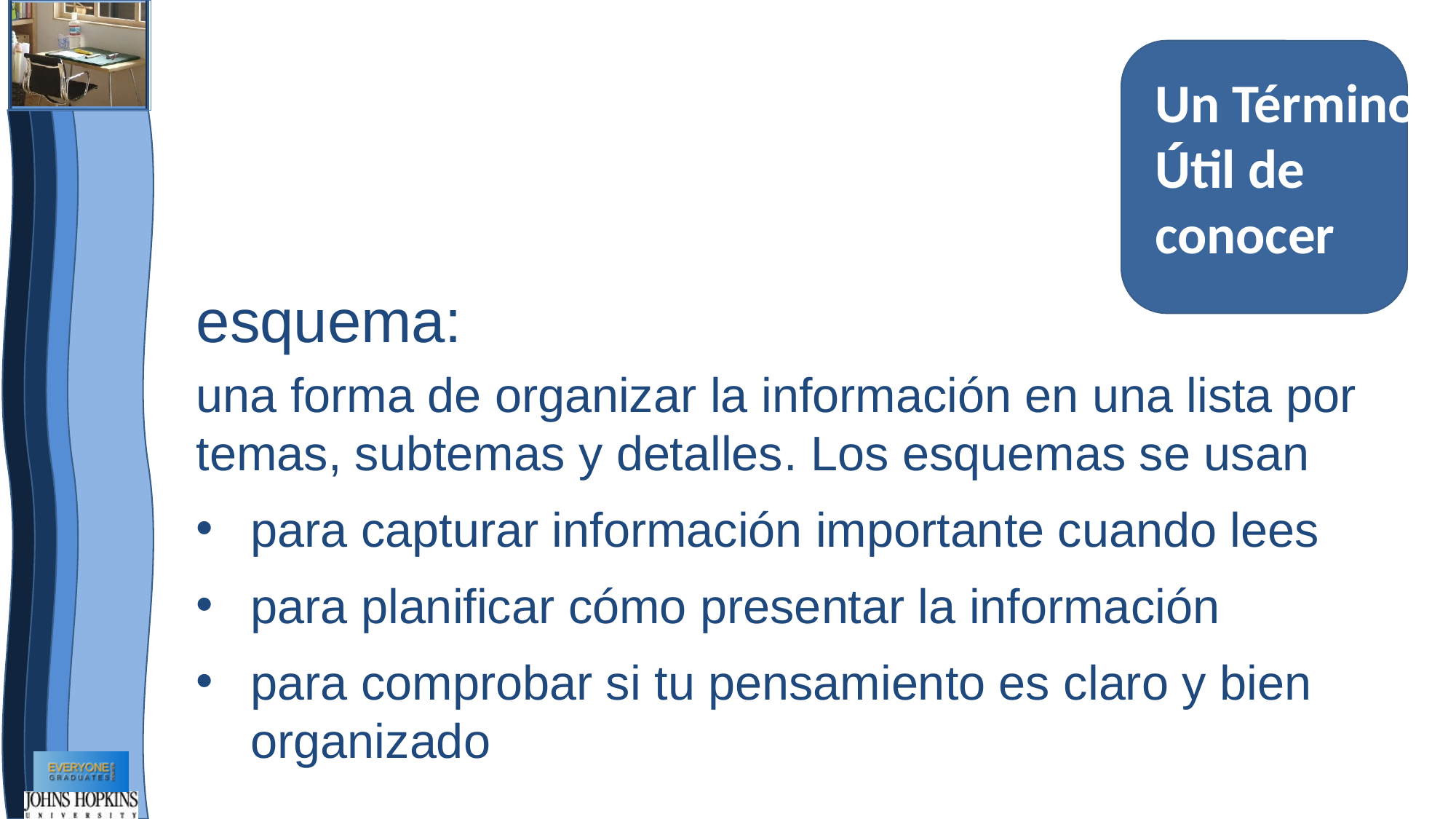

Un Término Útil de conocer

esquema:
una forma de organizar la información en una lista por temas, subtemas y detalles. Los esquemas se usan
para capturar información importante cuando lees
para planificar cómo presentar la información
para comprobar si tu pensamiento es claro y bien organizado